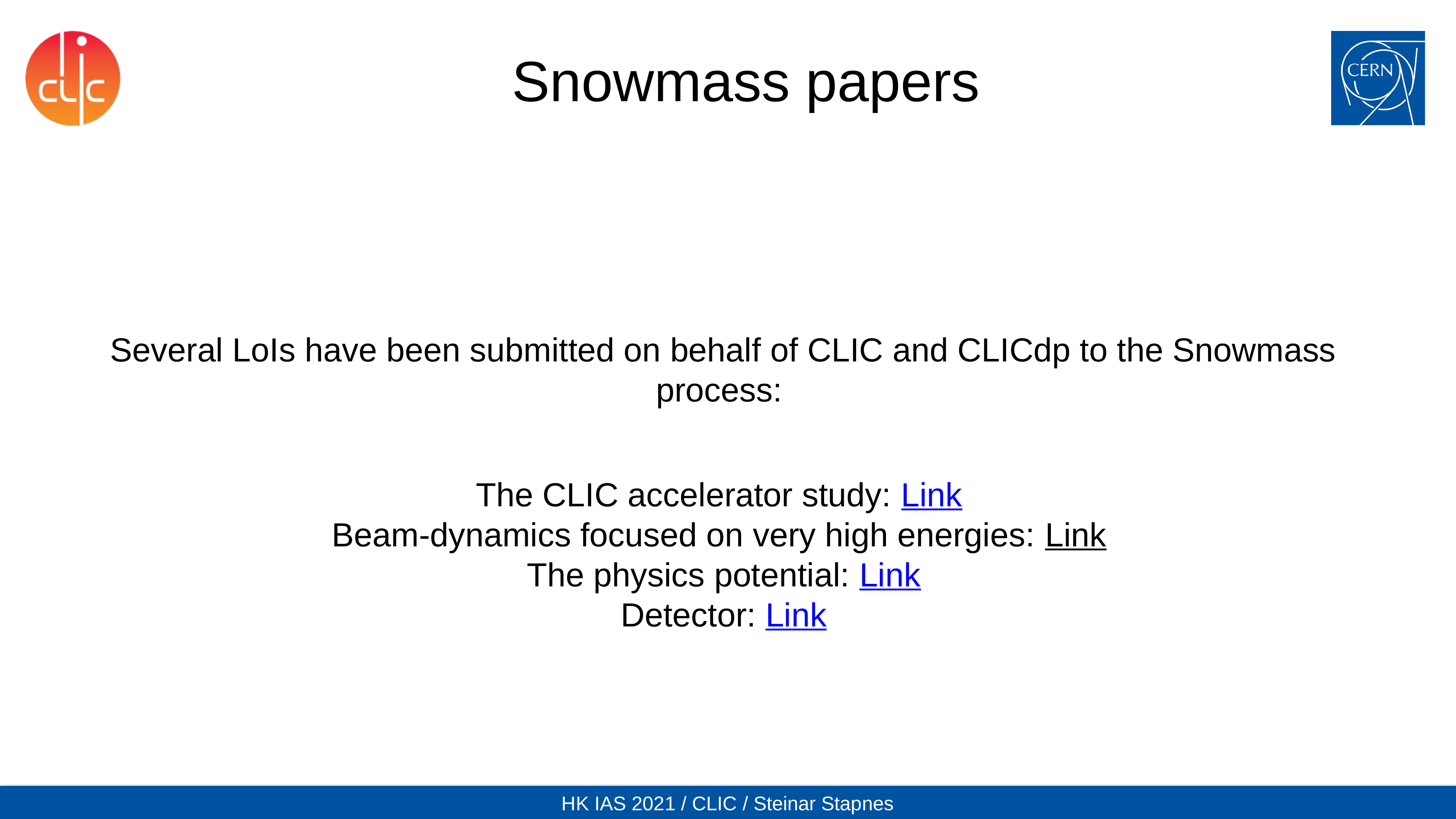

# Snowmass papers

Several LoIs have been submitted on behalf of CLIC and CLICdp to the Snowmass process:
The CLIC accelerator study: Link
Beam-dynamics focused on very high energies: Link 
The physics potential: Link
Detector: Link